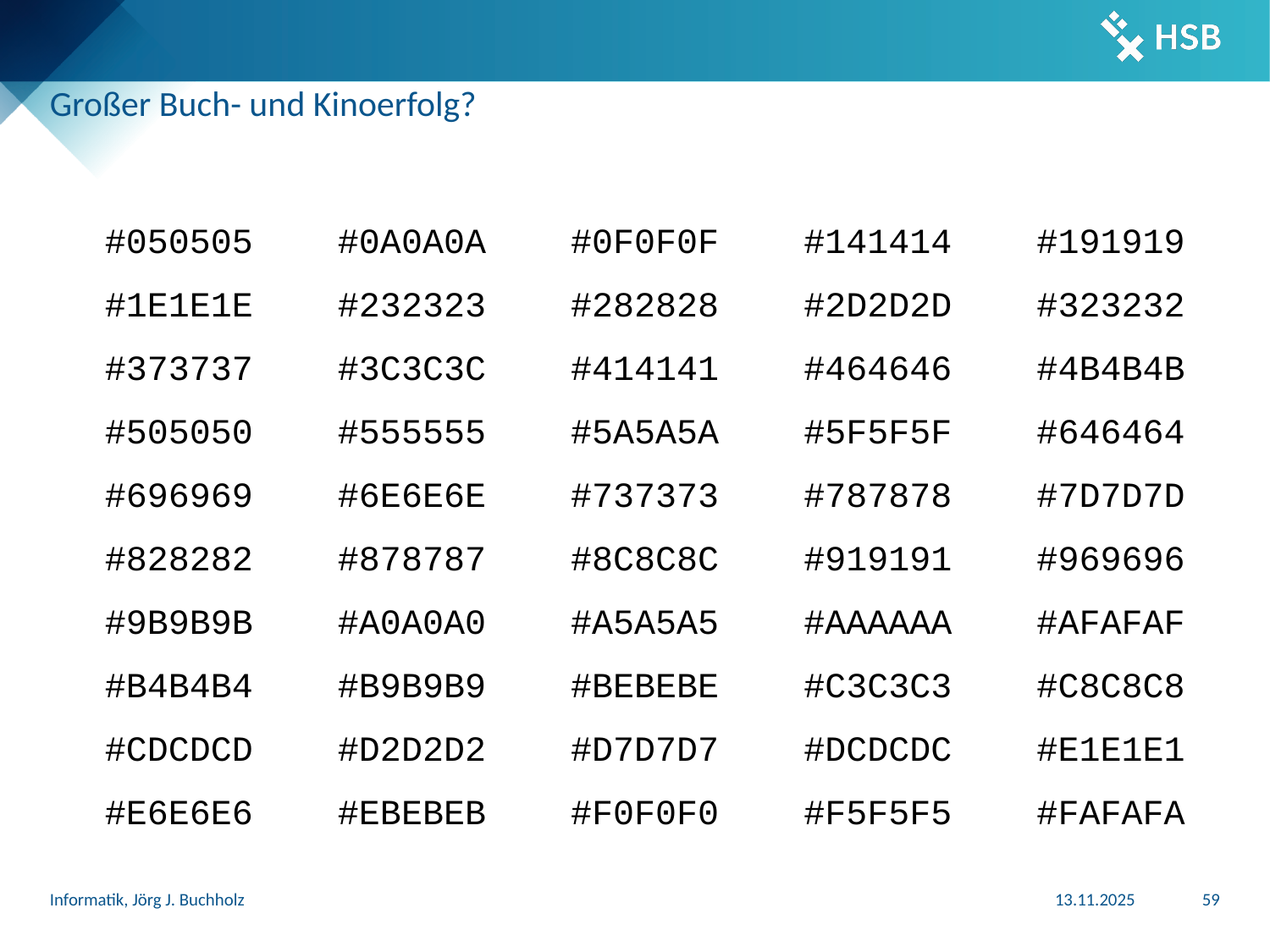

# Großer Buch- und Kinoerfolg?
  #050505    #0A0A0A    #0F0F0F    #141414    #191919
  #1E1E1E    #232323    #282828    #2D2D2D    #323232
  #373737    #3C3C3C    #414141    #464646    #4B4B4B
  #505050    #555555    #5A5A5A    #5F5F5F    #646464
  #696969    #6E6E6E    #737373    #787878    #7D7D7D
  #828282    #878787    #8C8C8C    #919191    #969696
  #9B9B9B    #A0A0A0    #A5A5A5    #AAAAAA    #AFAFAF
  #B4B4B4    #B9B9B9    #BEBEBE    #C3C3C3    #C8C8C8
  #CDCDCD    #D2D2D2    #D7D7D7    #DCDCDC    #E1E1E1
  #E6E6E6    #EBEBEB    #F0F0F0    #F5F5F5    #FAFAFA
Informatik, Jörg J. Buchholz
13.11.2025
59